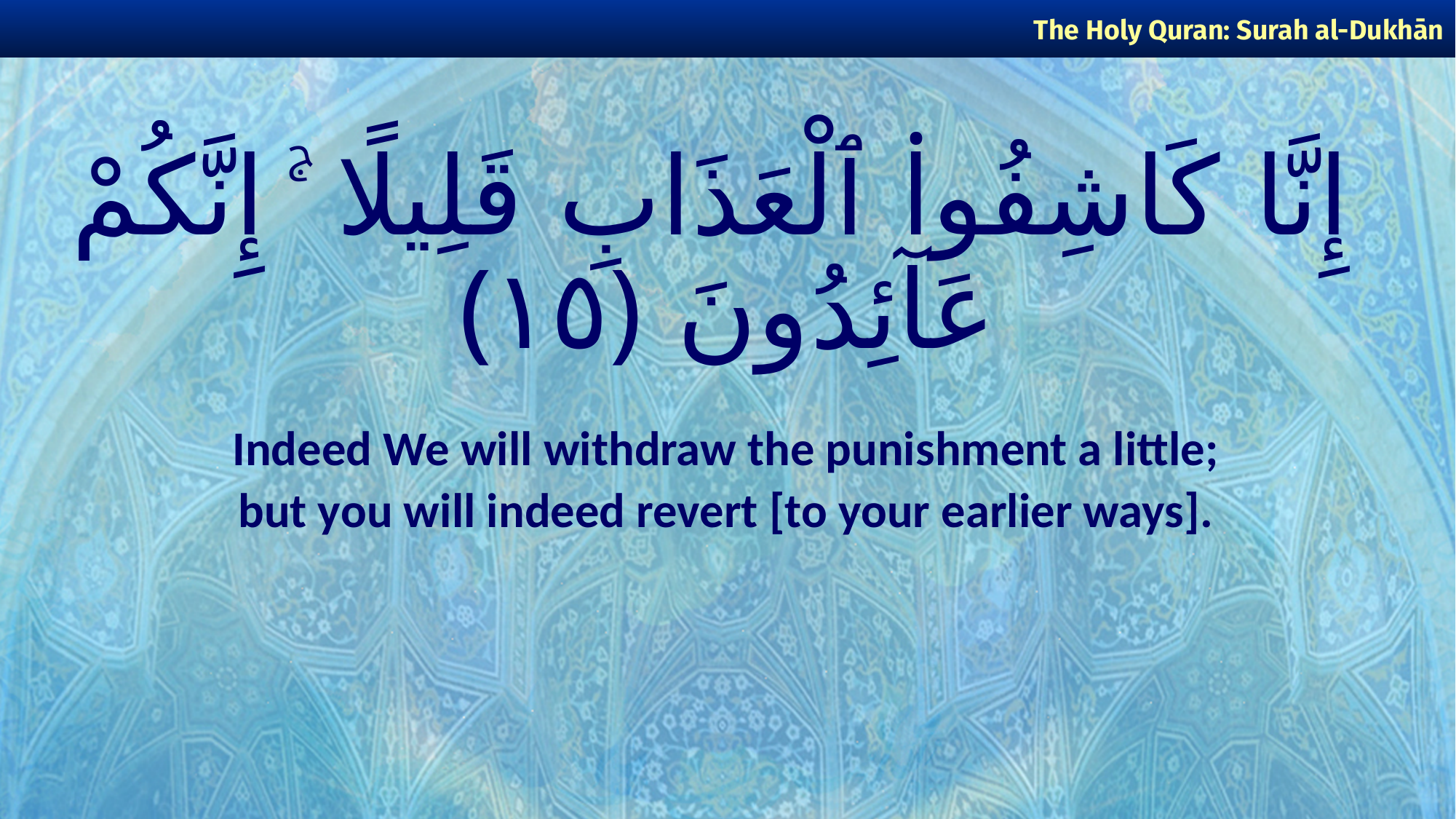

The Holy Quran: Surah al-Dukhān
# إِنَّا كَاشِفُوا۟ ٱلْعَذَابِ قَلِيلًا ۚ إِنَّكُمْ عَآئِدُونَ ﴿١٥﴾
Indeed We will withdraw the punishment a little;
but you will indeed revert [to your earlier ways].